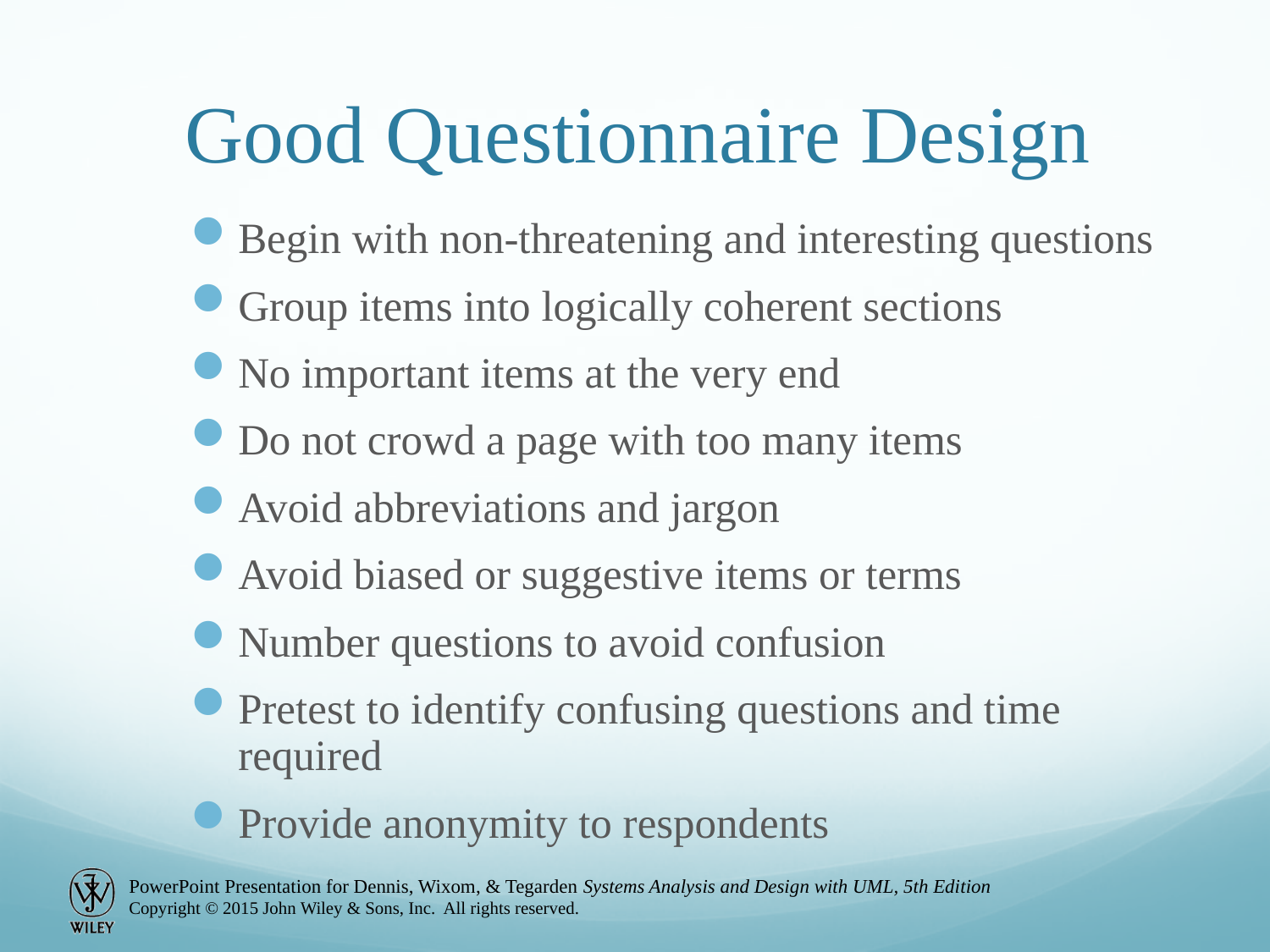

# Good Questionnaire Design
Begin with non-threatening and interesting questions
Group items into logically coherent sections
No important items at the very end
Do not crowd a page with too many items
Avoid abbreviations and jargon
Avoid biased or suggestive items or terms
Number questions to avoid confusion
Pretest to identify confusing questions and time required
Provide anonymity to respondents